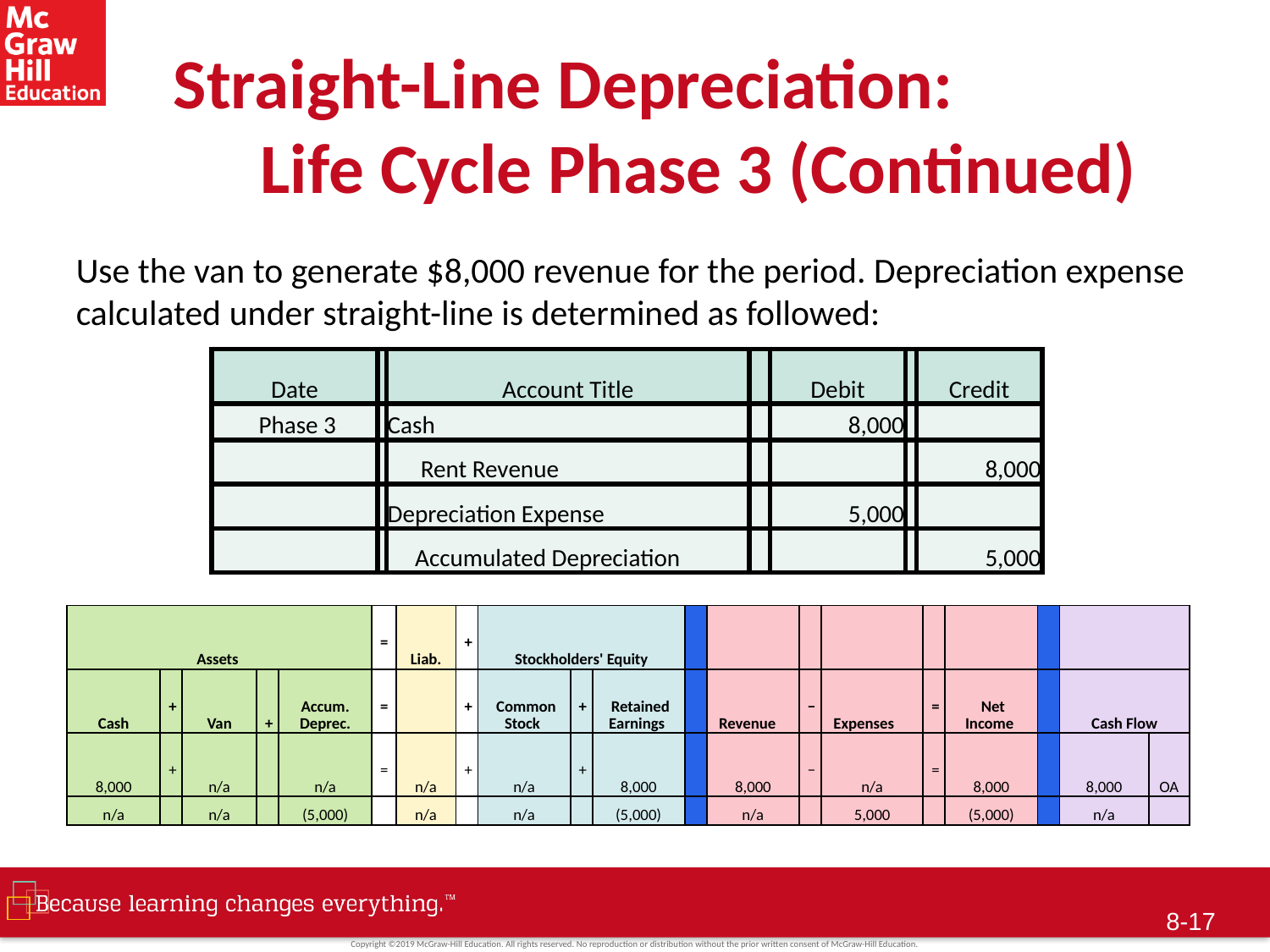

# Straight-Line Depreciation:                  Life Cycle Phase 3 (Continued)

Use the van to generate $8,000 revenue for the period. Depreciation expense calculated under straight-line is determined as followed:

| Date |  | Account Title |  | Debit |  | Credit |
| --- | --- | --- | --- | --- | --- | --- |
| Phase 3 |  | Cash |  | 8,000 |  |  |
|  |  | Rent Revenue |  |  |  | 8,000 |
|  |  | Depreciation Expense |  | 5,000 |  |  |
|  |  | Accumulated Depreciation |  |  |  | 5,000 |
| Assets |  |  |  |  | = | Liab. | + | Stockholders' Equity |  |  |  |  |  |  |  |  |  |  |  |
| --- | --- | --- | --- | --- | --- | --- | --- | --- | --- | --- | --- | --- | --- | --- | --- | --- | --- | --- | --- |
| Cash | + | Van | + | Accum. Deprec. | = |  | + | Common Stock | + | Retained Earnings |  | Revenue | − | Expenses | = | Net Income |  | Cash Flow |  |
| 8,000 | + | n/a |  | n/a | = | n/a | + | n/a | + | 8,000 |  | 8,000 | − | n/a | = | 8,000 |  | 8,000 | OA |
| n/a |  | n/a |  | (5,000) |  | n/a |  | n/a |  | (5,000) |  | n/a |  | 5,000 |  | (5,000) |  | n/a |  |

8-17